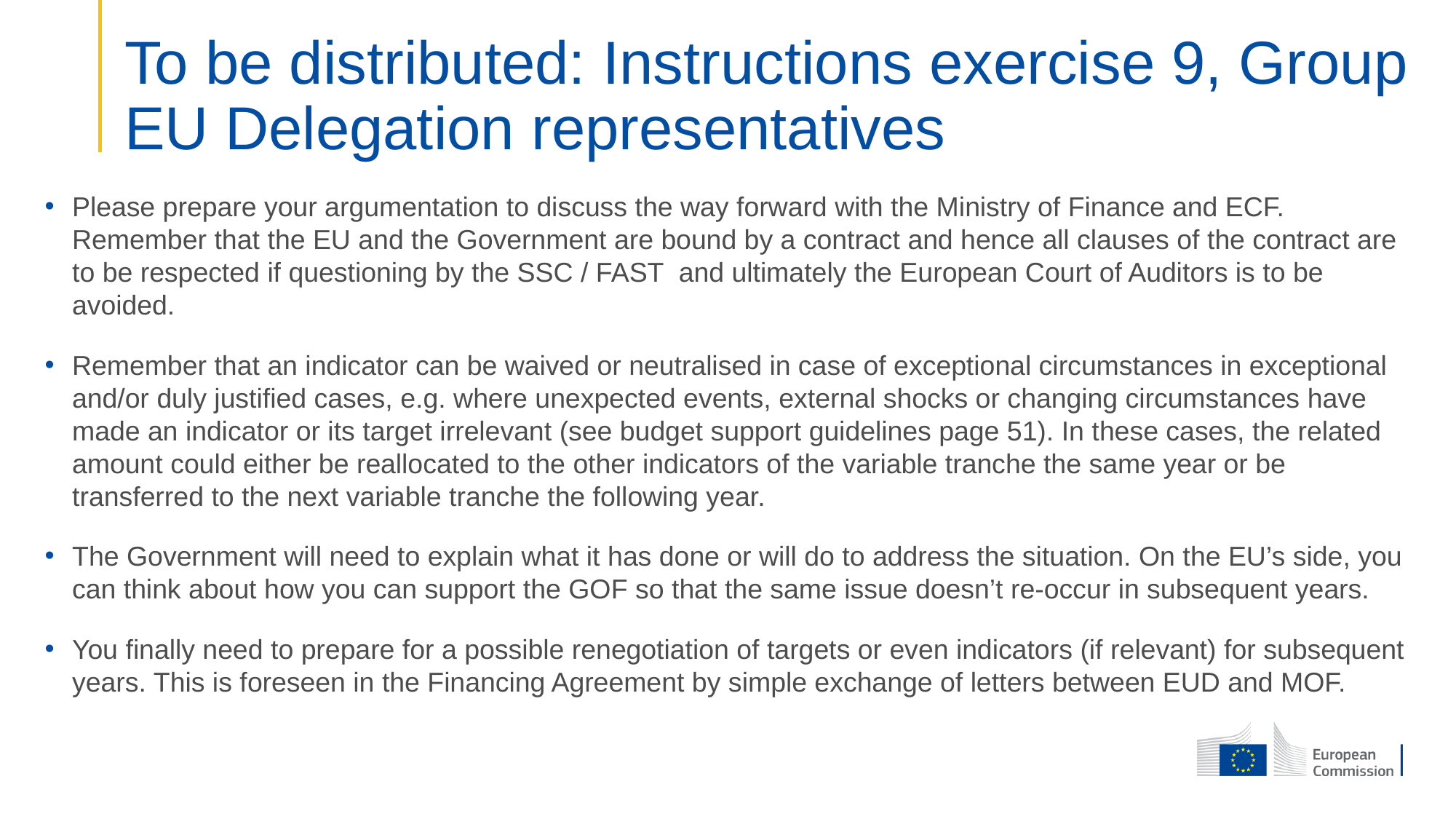

To be distributed: Instructions exercise 9, Group EU Delegation representatives
Please prepare your argumentation to discuss the way forward with the Ministry of Finance and ECF. Remember that the EU and the Government are bound by a contract and hence all clauses of the contract are to be respected if questioning by the SSC / FAST  and ultimately the European Court of Auditors is to be avoided.
Remember that an indicator can be waived or neutralised in case of exceptional circumstances in exceptional and/or duly justified cases, e.g. where unexpected events, external shocks or changing circums­tances have made an indicator or its target irrelevant (see budget support guidelines page 51). In these cases, the related amount could either be reallo­cated to the other indicators of the variable tranche the same year or be transferred to the next variable tranche the following year.
The Government will need to explain what it has done or will do to address the situation. On the EU’s side, you can think about how you can support the GOF so that the same issue doesn’t re-occur in subsequent years.
You finally need to prepare for a possible renegotiation of targets or even indicators (if relevant) for subsequent years. This is foreseen in the Financing Agreement by simple exchange of letters between EUD and MOF.